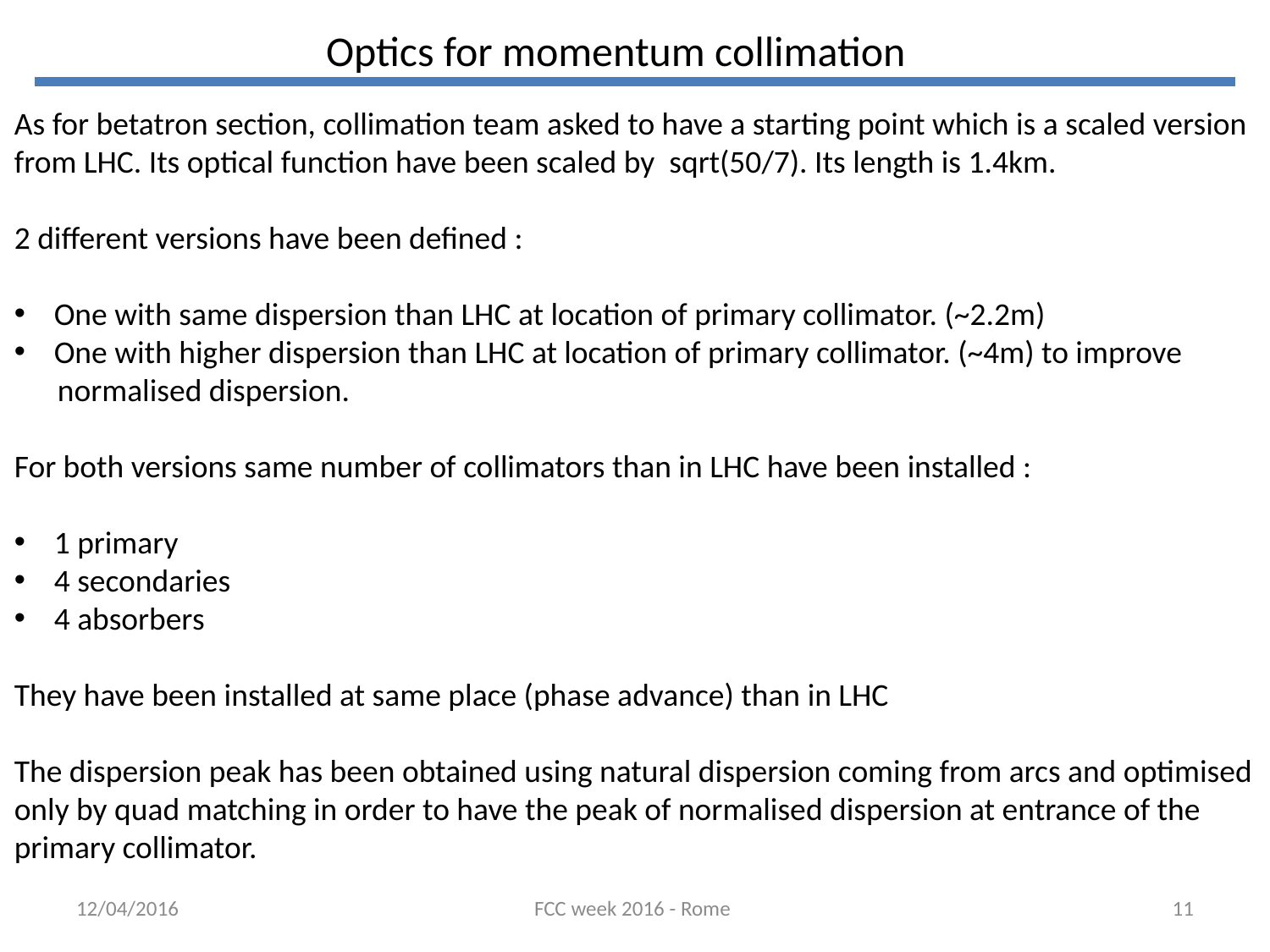

Optics for momentum collimation
As for betatron section, collimation team asked to have a starting point which is a scaled version
from LHC. Its optical function have been scaled by  sqrt(50/7). Its length is 1.4km.

2 different versions have been defined :

One with same dispersion than LHC at location of primary collimator. (~2.2m)
One with higher dispersion than LHC at location of primary collimator. (~4m) to improve
      normalised dispersion.

For both versions same number of collimators than in LHC have been installed :

1 primary
4 secondaries
4 absorbers

They have been installed at same place (phase advance) than in LHC

The dispersion peak has been obtained using natural dispersion coming from arcs and optimised
only by quad matching in order to have the peak of normalised dispersion at entrance of the primary collimator.
12/04/2016
FCC week 2016 - Rome
11